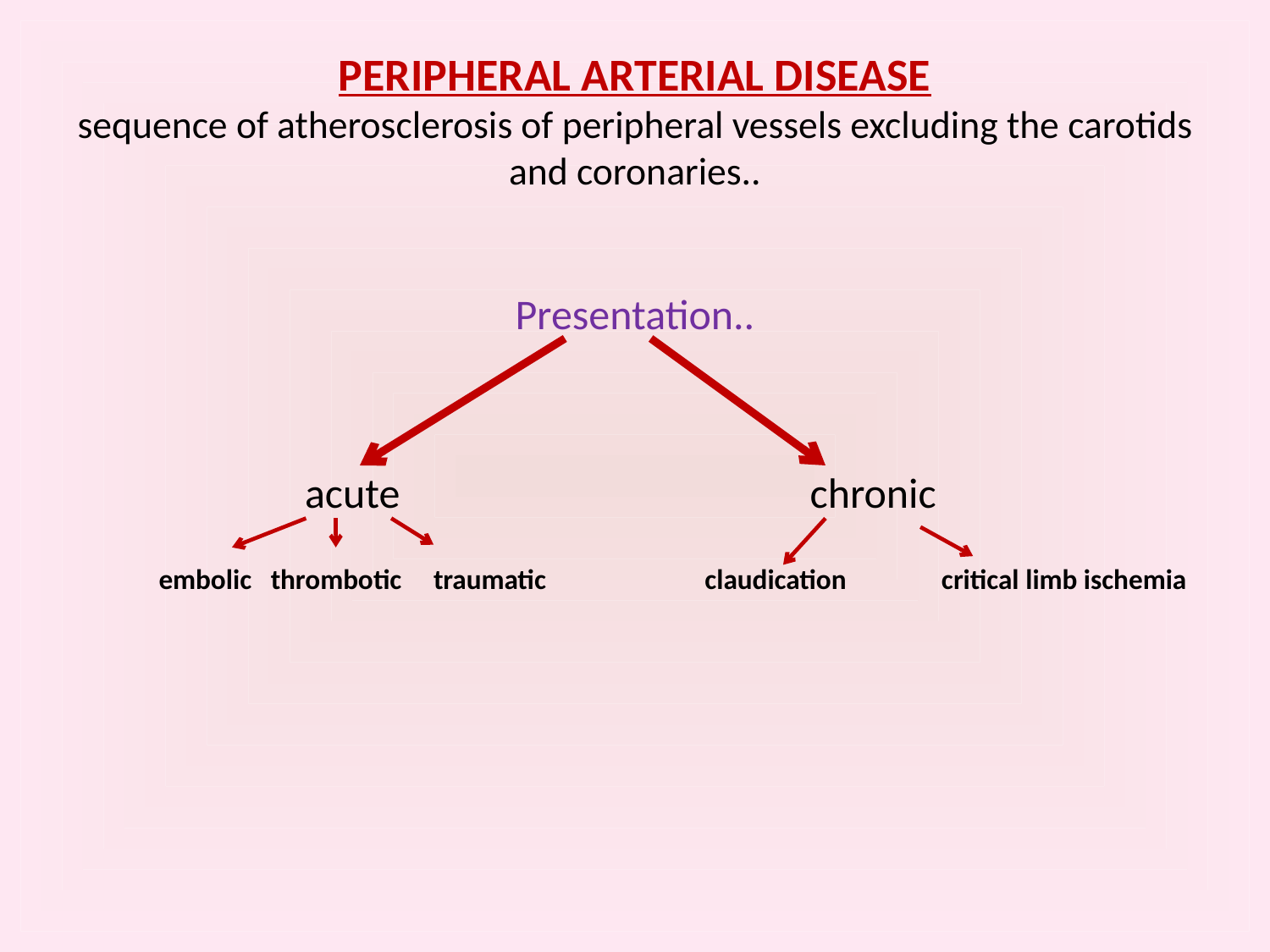

# PERIPHERAL ARTERIAL DISEASE sequence of atherosclerosis of peripheral vessels excluding the carotids and coronaries..

Presentation..

                        acute                                           chronic

             embolic   thrombotic     traumatic                         claudication               critical limb ischemia